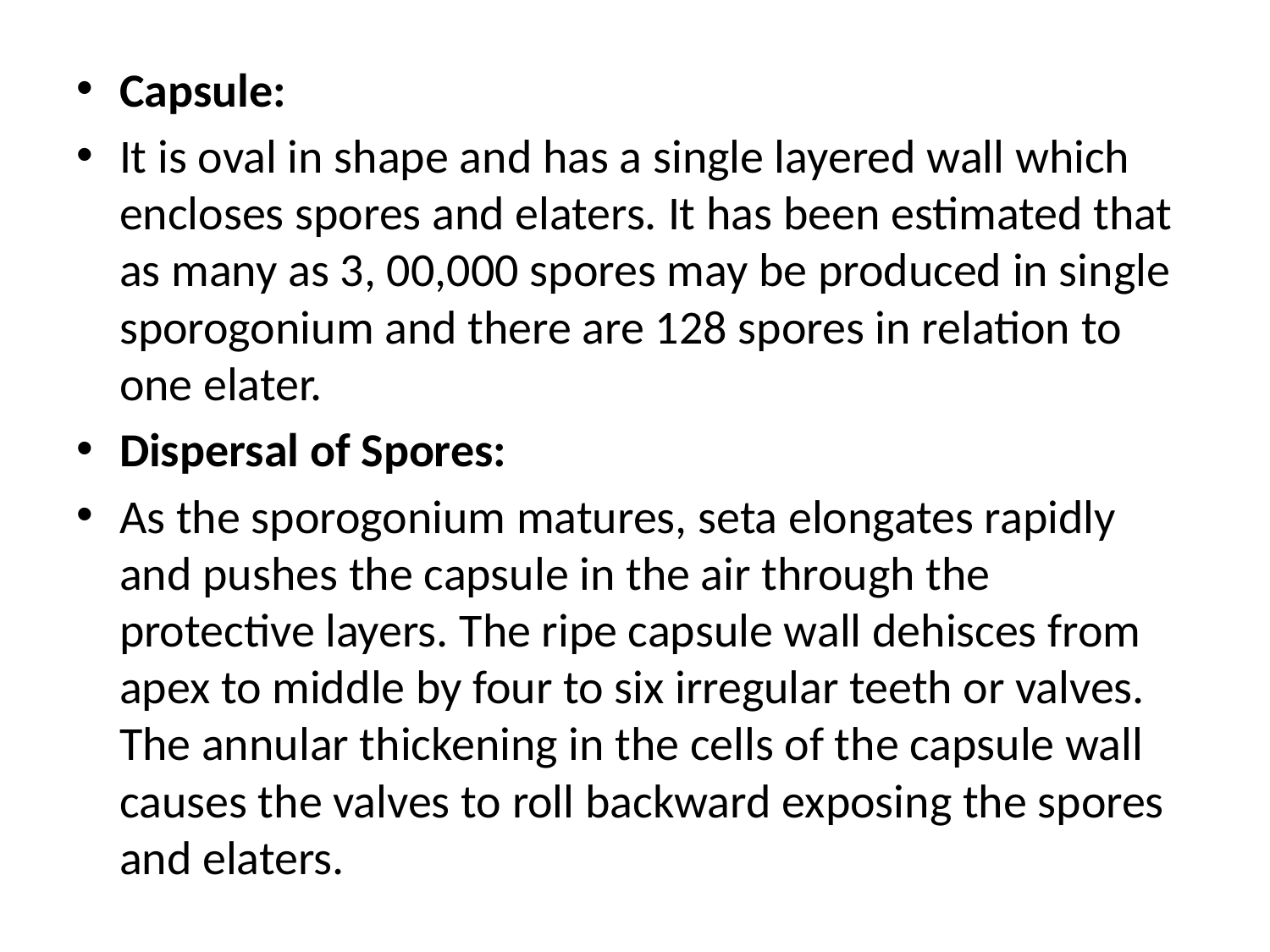

Capsule:
It is oval in shape and has a single layered wall which encloses spores and elaters. It has been estimated that as many as 3, 00,000 spores may be produced in single sporogonium and there are 128 spores in relation to one elater.
Dispersal of Spores:
As the sporogonium matures, seta elongates rapidly and pushes the capsule in the air through the protective layers. The ripe capsule wall dehisces from apex to middle by four to six irregular teeth or valves. The annular thickening in the cells of the capsule wall causes the valves to roll backward exposing the spores and elaters.